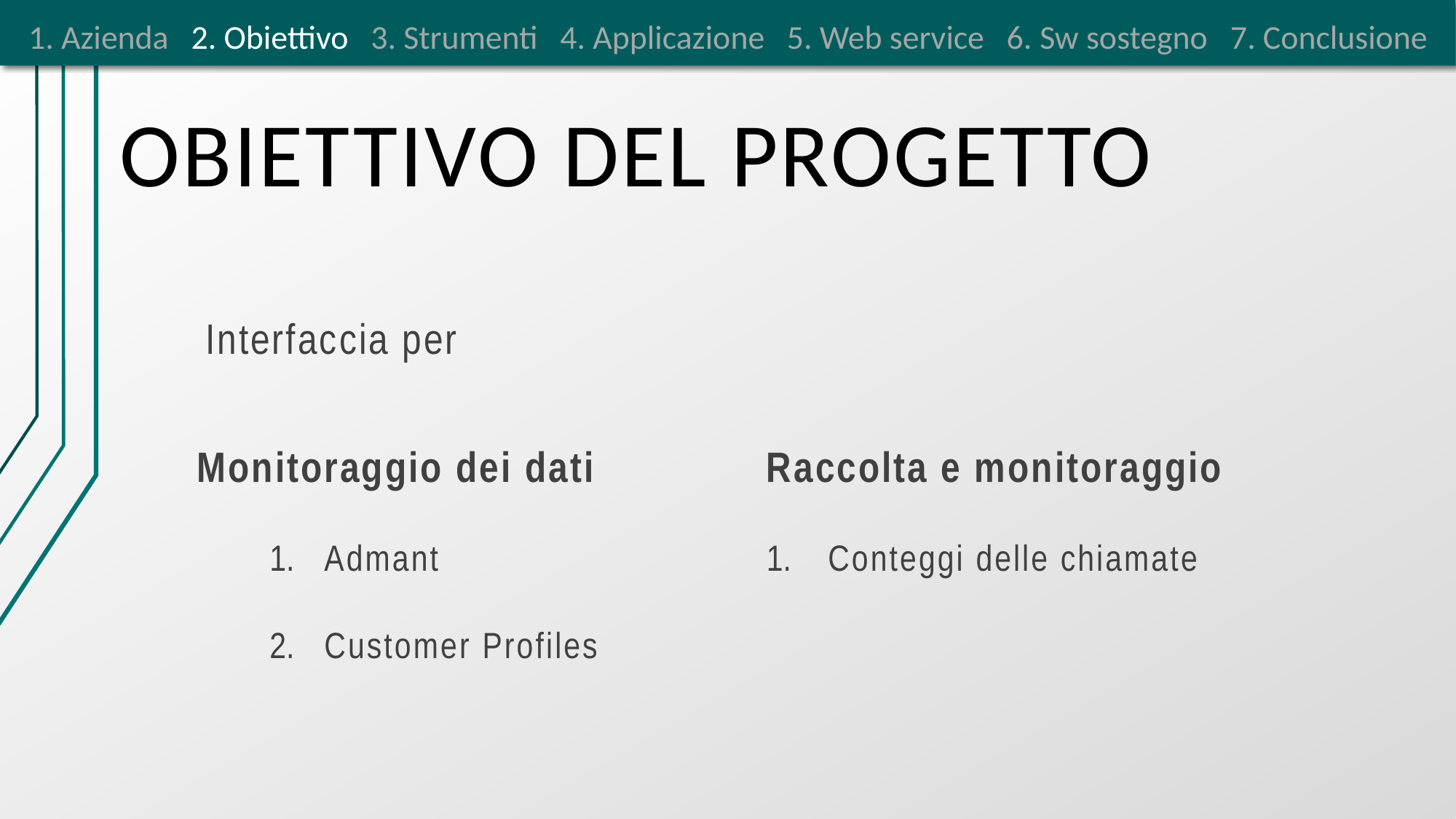

1. Azienda   2. Obiettivo   3. Strumenti   4. Applicazione   5. Web service   6. Sw sostegno   7. Conclusione
	OBIETTIVO DEL PROGETTO
Interfaccia per

Monitoraggio dei dati
Admant
Customer Profiles
Raccolta e monitoraggio
Conteggi delle chiamate